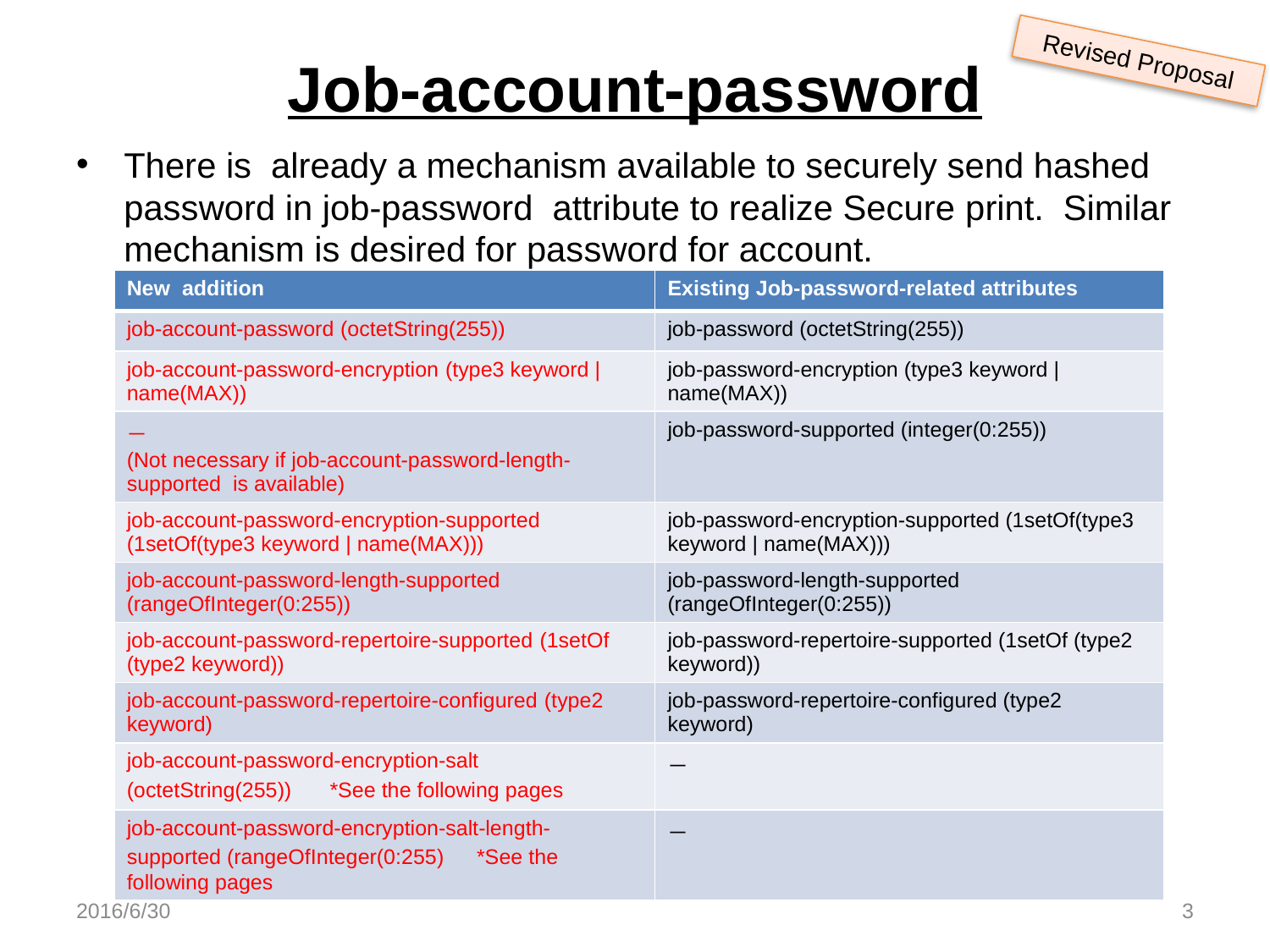

# Job-account-password
Revised Proposal
There is  already a mechanism available to securely send hashed password in job-password  attribute to realize Secure print.  Similar mechanism is desired for password for account.
| New addition | Existing Job-password-related attributes |
| --- | --- |
| job-account-password (octetString(255)) | job-password (octetString(255)) |
| job-account-password-encryption (type3 keyword | name(MAX)) | job-password-encryption (type3 keyword | name(MAX)) |
| － (Not necessary if job-account-password-length-supported is available) | job-password-supported (integer(0:255)) |
| job-account-password-encryption-supported (1setOf(type3 keyword | name(MAX))) | job-password-encryption-supported (1setOf(type3 keyword | name(MAX))) |
| job-account-password-length-supported (rangeOfInteger(0:255)) | job-password-length-supported (rangeOfInteger(0:255)) |
| job-account-password-repertoire-supported (1setOf (type2 keyword)) | job-password-repertoire-supported (1setOf (type2 keyword)) |
| job-account-password-repertoire-configured (type2 keyword) | job-password-repertoire-configured (type2 keyword) |
| job-account-password-encryption-salt (octetString(255)) 　\*See the following pages | － |
| job-account-password-encryption-salt-length-supported (rangeOfInteger(0:255)　\*See the following pages | － |
2016/6/30
3